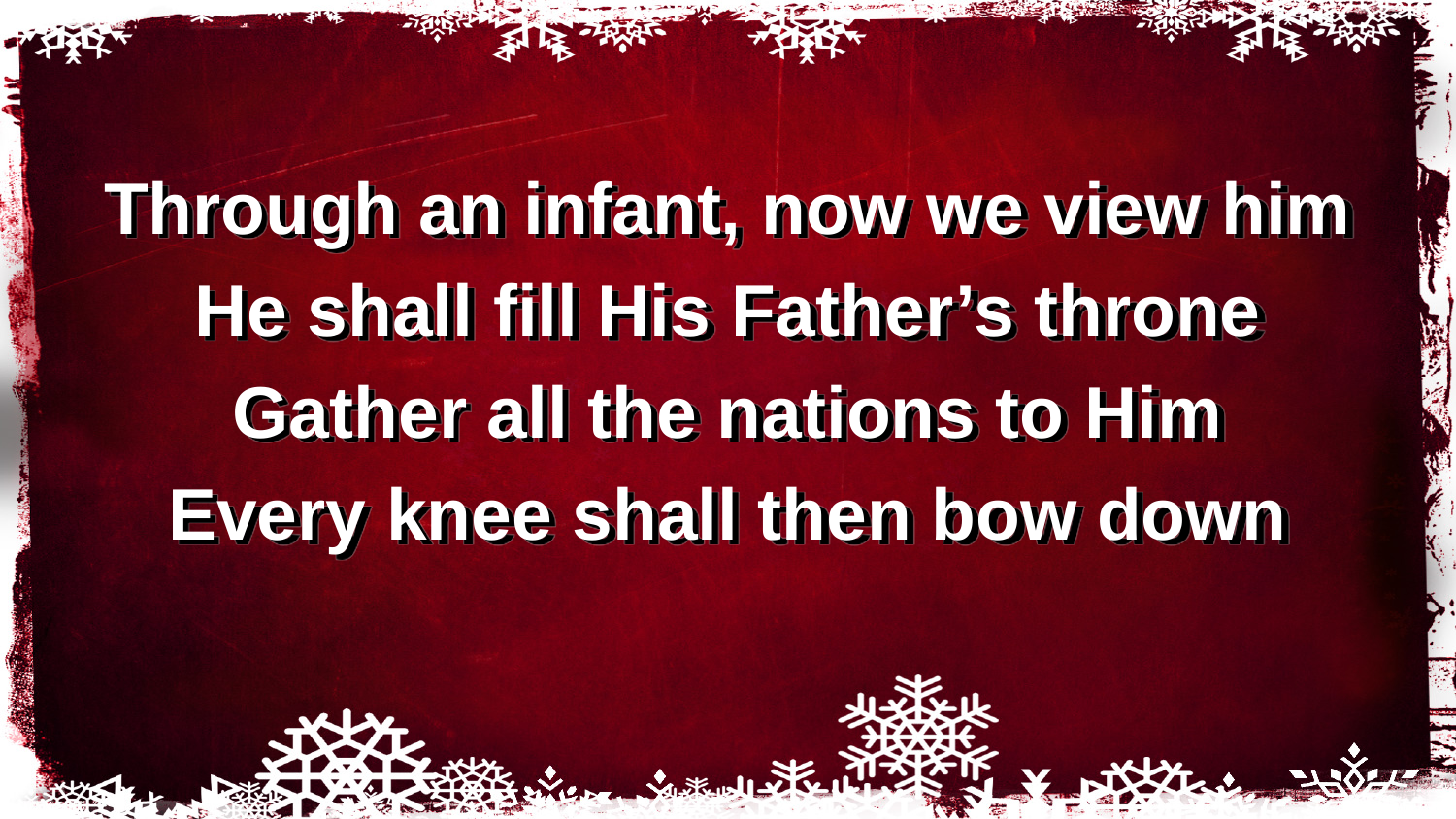

Through an infant, now we view him
He shall fill His Father’s throne
Gather all the nations to Him
Every knee shall then bow down